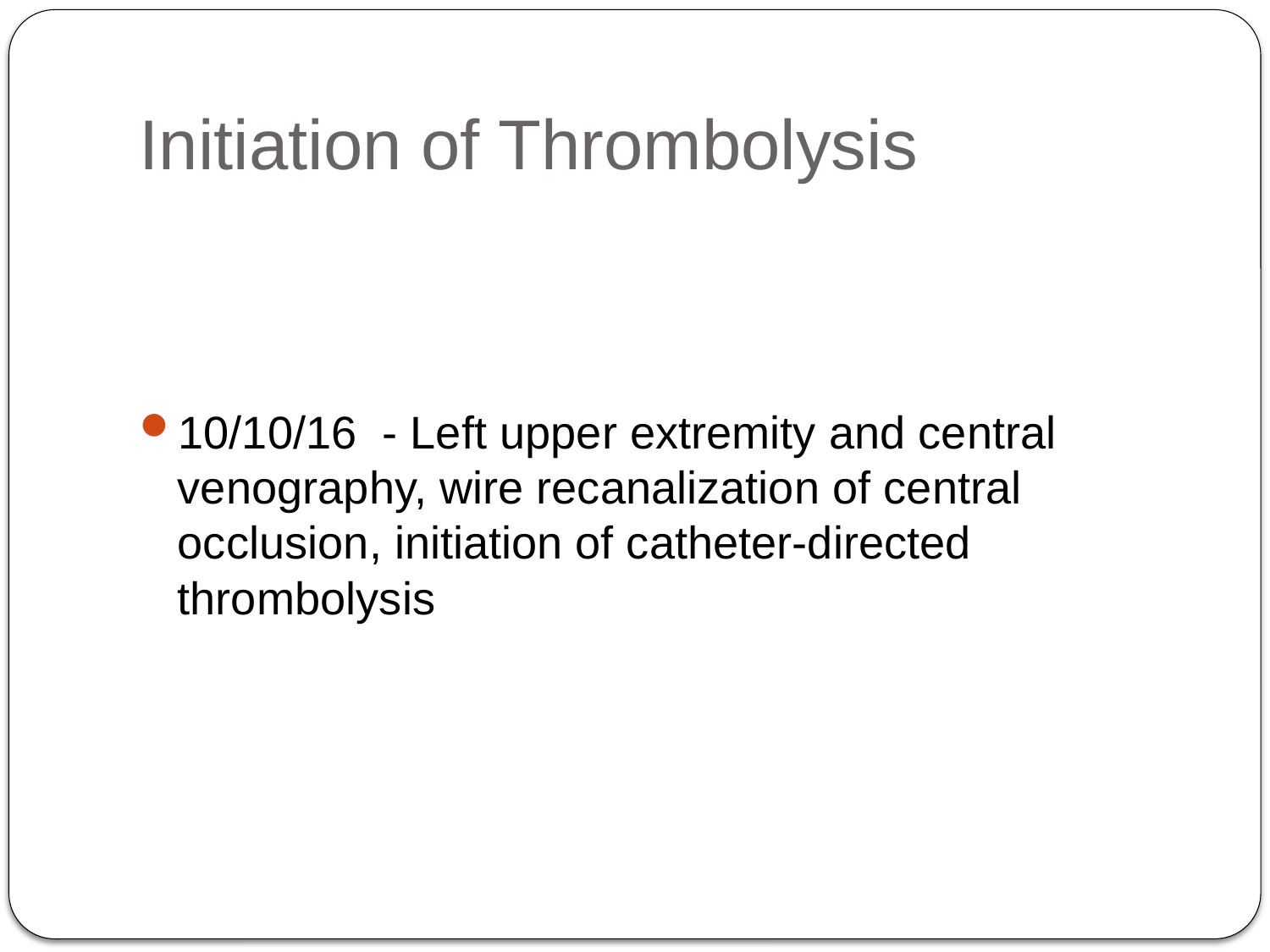

# Initiation of Thrombolysis

10/10/16  - Left upper extremity and central venography, wire recanalization of central occlusion, initiation of catheter-directed thrombolysis